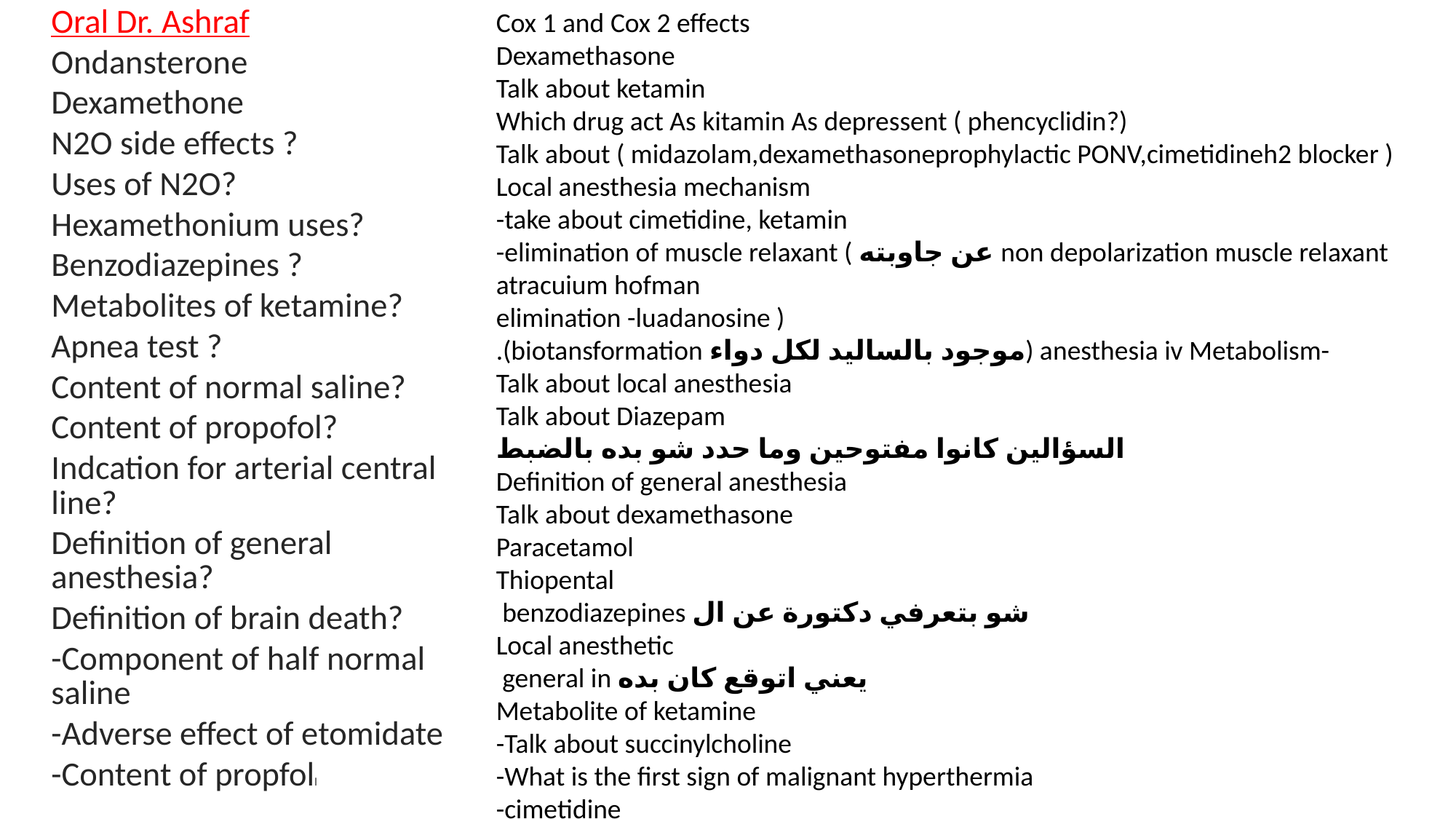

Oral Dr. Ashraf
Ondansterone
Dexamethone
N2O side effects ?
Uses of N2O?
Hexamethonium uses?
Benzodiazepines ?
Metabolites of ketamine?
Apnea test ?
Content of normal saline?
Content of propofol?
Indcation for arterial central line?
Definition of general anesthesia?
Definition of brain death?
-Component of half normal saline
-Adverse effect of etomidate
-Content of propfoll
Cox 1 and Cox 2 effects
Dexamethasone
Talk about ketamin
Which drug act As kitamin As depressent ( phencyclidin?)
Talk about ( midazolam,dexamethasoneprophylactic PONV,cimetidineh2 blocker )
Local anesthesia mechanism
-take about cimetidine, ketamin
-elimination of muscle relaxant ( عن جاوبته non depolarization muscle relaxant atracuium hofman
elimination -luadanosine )
.(biotansformation موجود بالساليد لكل دواء) anesthesia iv Metabolism-
Talk about local anesthesia
Talk about Diazepam
السؤالين كانوا مفتوحين وما حدد شو بده بالضبط
Definition of general anesthesia
Talk about dexamethasone
Paracetamol
Thiopental
 benzodiazepines شو بتعرفي دكتورة عن ال
Local anesthetic
 general in يعني اتوقع كان بده
Metabolite of ketamine
-Talk about succinylcholine
-What is the first sign of malignant hyperthermia
-cimetidine